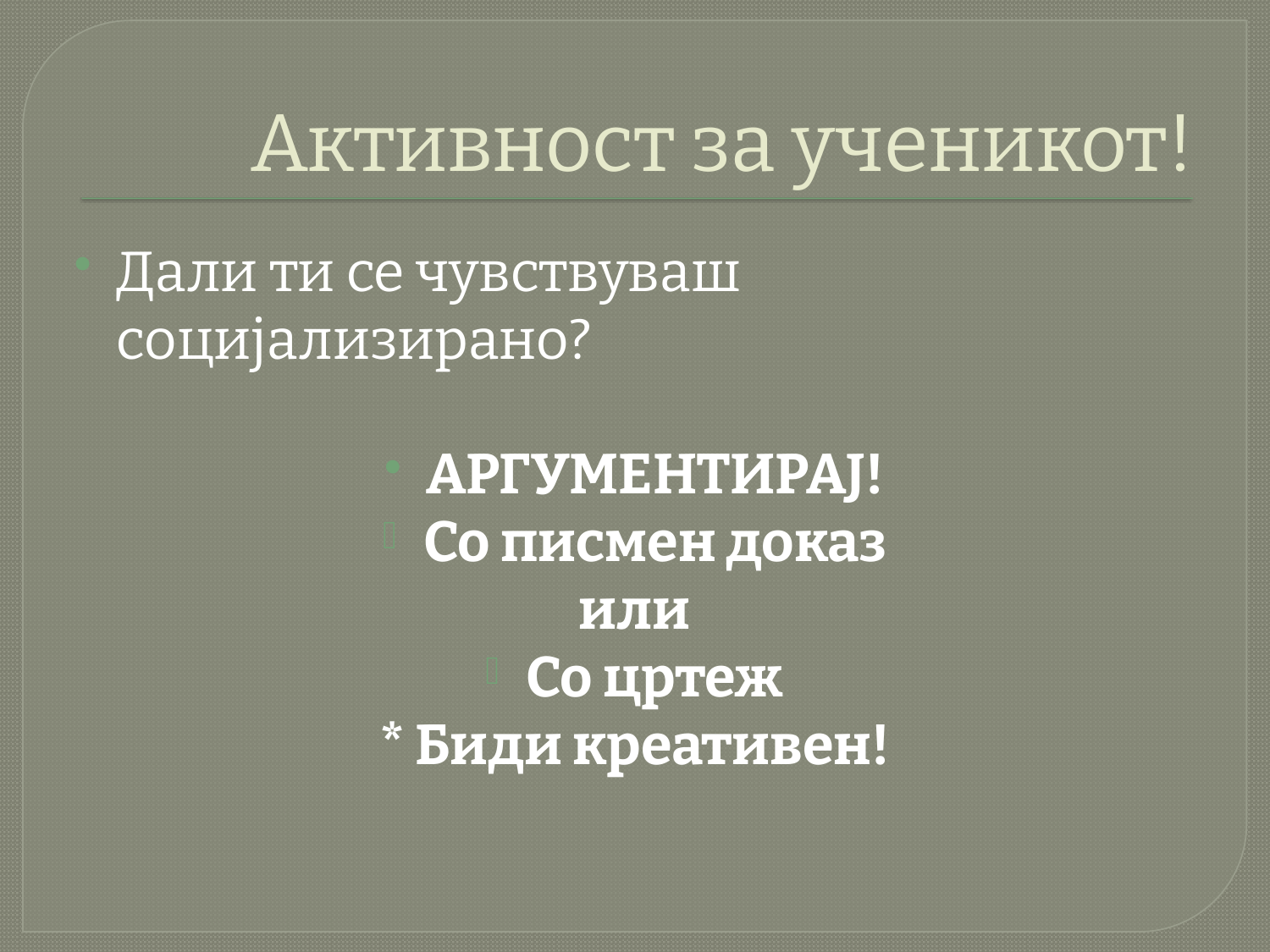

# Активност за ученикот!
Дали ти се чувствуваш социјализирано?

АРГУМЕНТИРАЈ!
Со писмен доказ
или
Со цртеж
* Биди креативен!